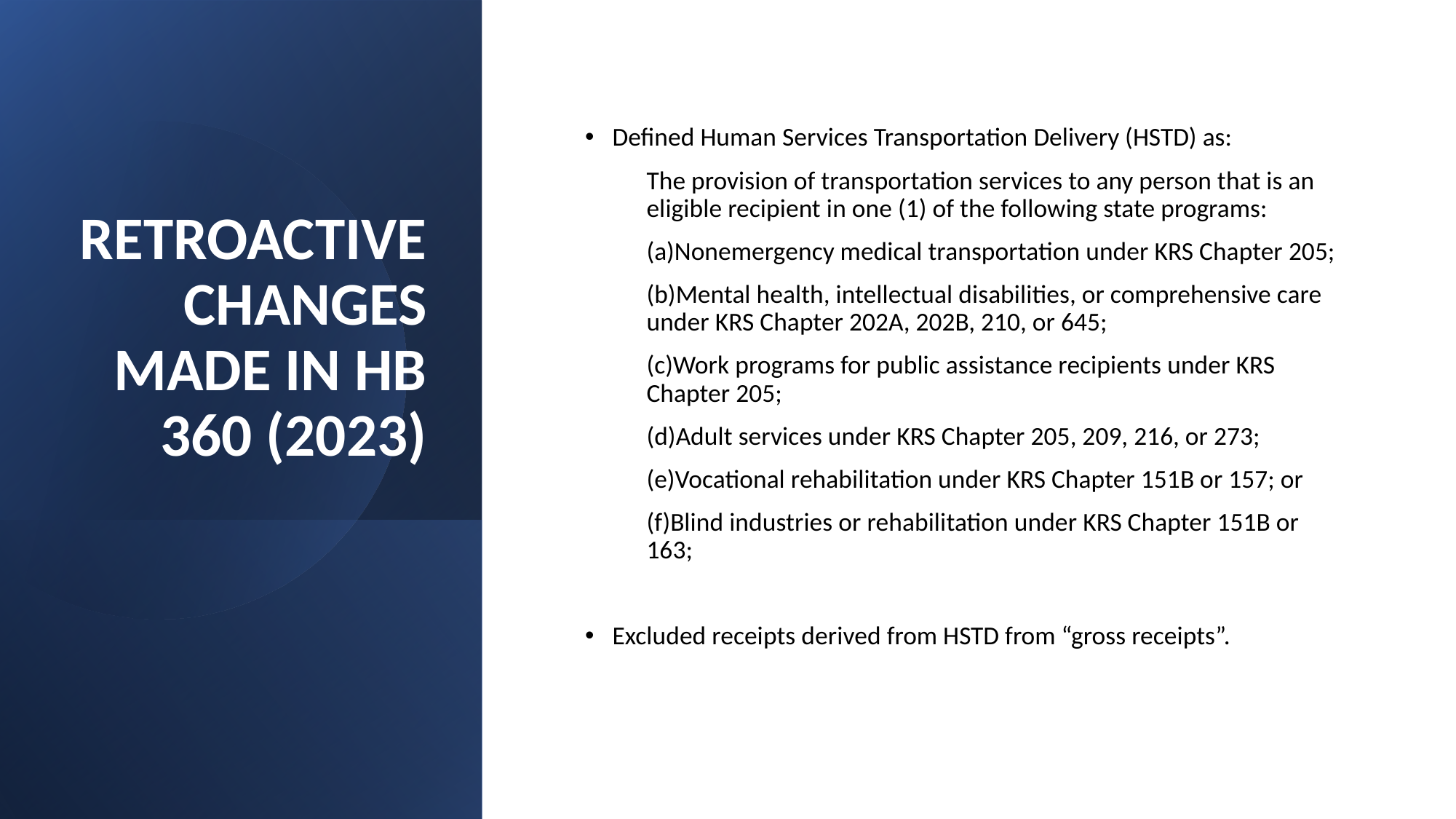

# RETROACTIVE CHANGES MADE IN HB 360 (2023)
Defined Human Services Transportation Delivery (HSTD) as:
	The provision of transportation services to any person that is an eligible recipient in one (1) of the following state programs:
Nonemergency medical transportation under KRS Chapter 205;
Mental health, intellectual disabilities, or comprehensive care under KRS Chapter 202A, 202B, 210, or 645;
Work programs for public assistance recipients under KRS Chapter 205;
Adult services under KRS Chapter 205, 209, 216, or 273;
Vocational rehabilitation under KRS Chapter 151B or 157; or
Blind industries or rehabilitation under KRS Chapter 151B or 163;

Excluded receipts derived from HSTD from “gross receipts”.